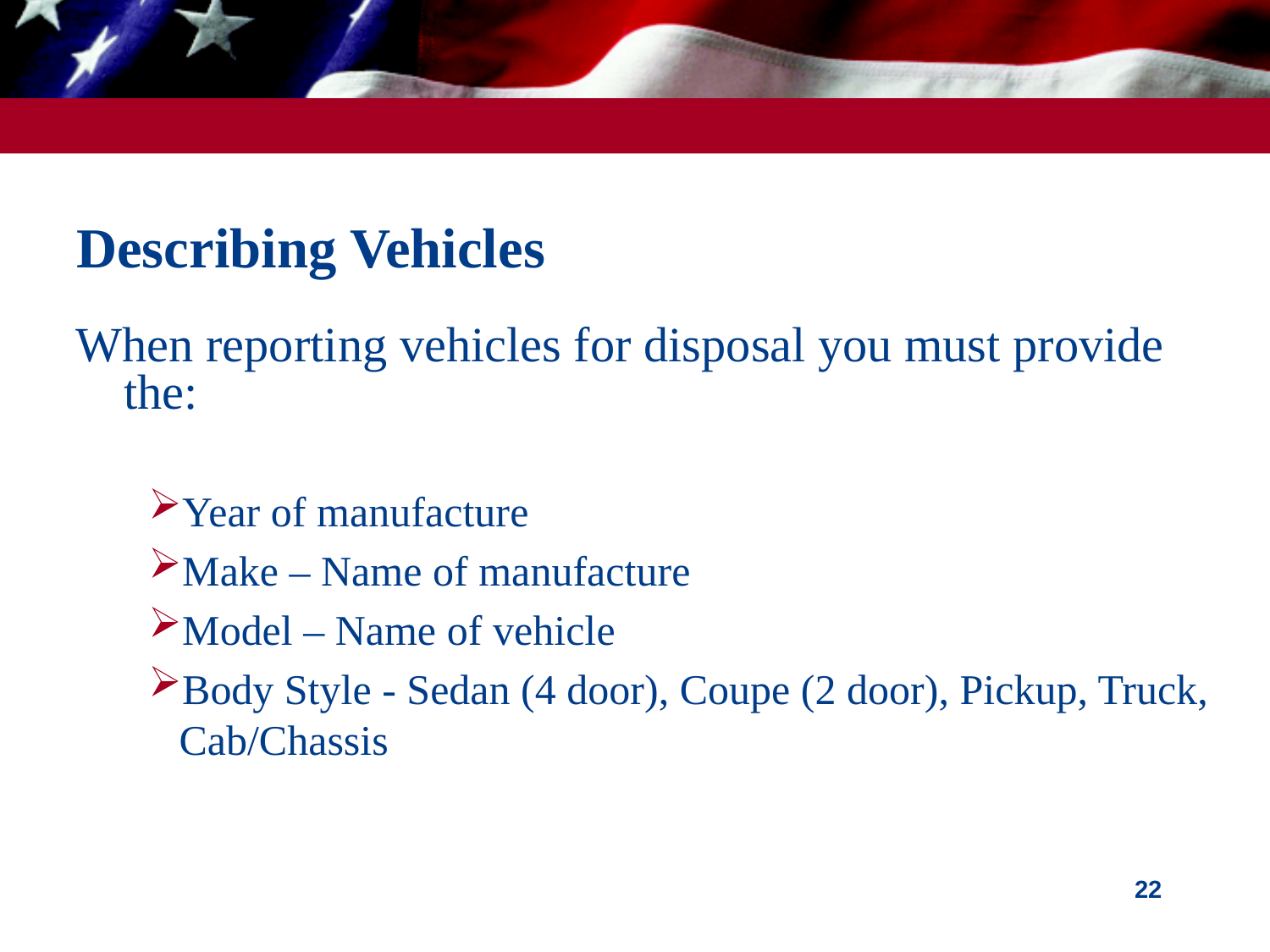

# Describing Vehicles
When reporting vehicles for disposal you must provide the:

Year of manufacture
Make – Name of manufacture
Model – Name of vehicle
Body Style - Sedan (4 door), Coupe (2 door), Pickup, Truck, Cab/Chassis

22